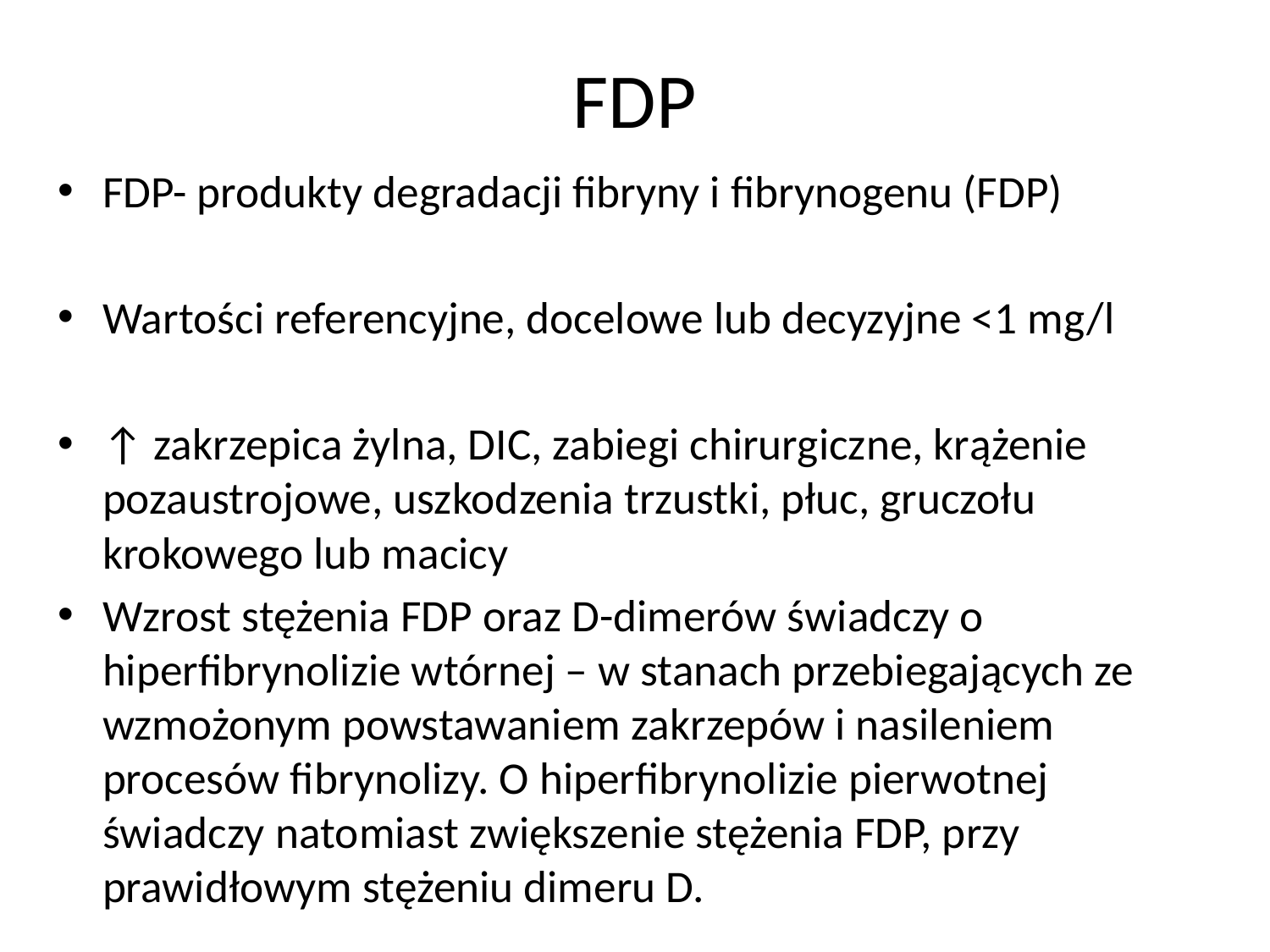

# FDP
FDP- produkty degradacji fibryny i fibrynogenu (FDP)

Wartości referencyjne, docelowe lub decyzyjne <1 mg/l

↑ zakrzepica żylna, DIC, zabiegi chirurgiczne, krążenie pozaustrojowe, uszkodzenia trzustki, płuc, gruczołu krokowego lub macicy
Wzrost stężenia FDP oraz D-dimerów świadczy o hiperfibrynolizie wtórnej – w stanach przebiegających ze wzmożonym powstawaniem zakrzepów i nasileniem procesów fibrynolizy. O hiperfibrynolizie pierwotnej świadczy natomiast zwiększenie stężenia FDP, przy prawidłowym stężeniu dimeru D.